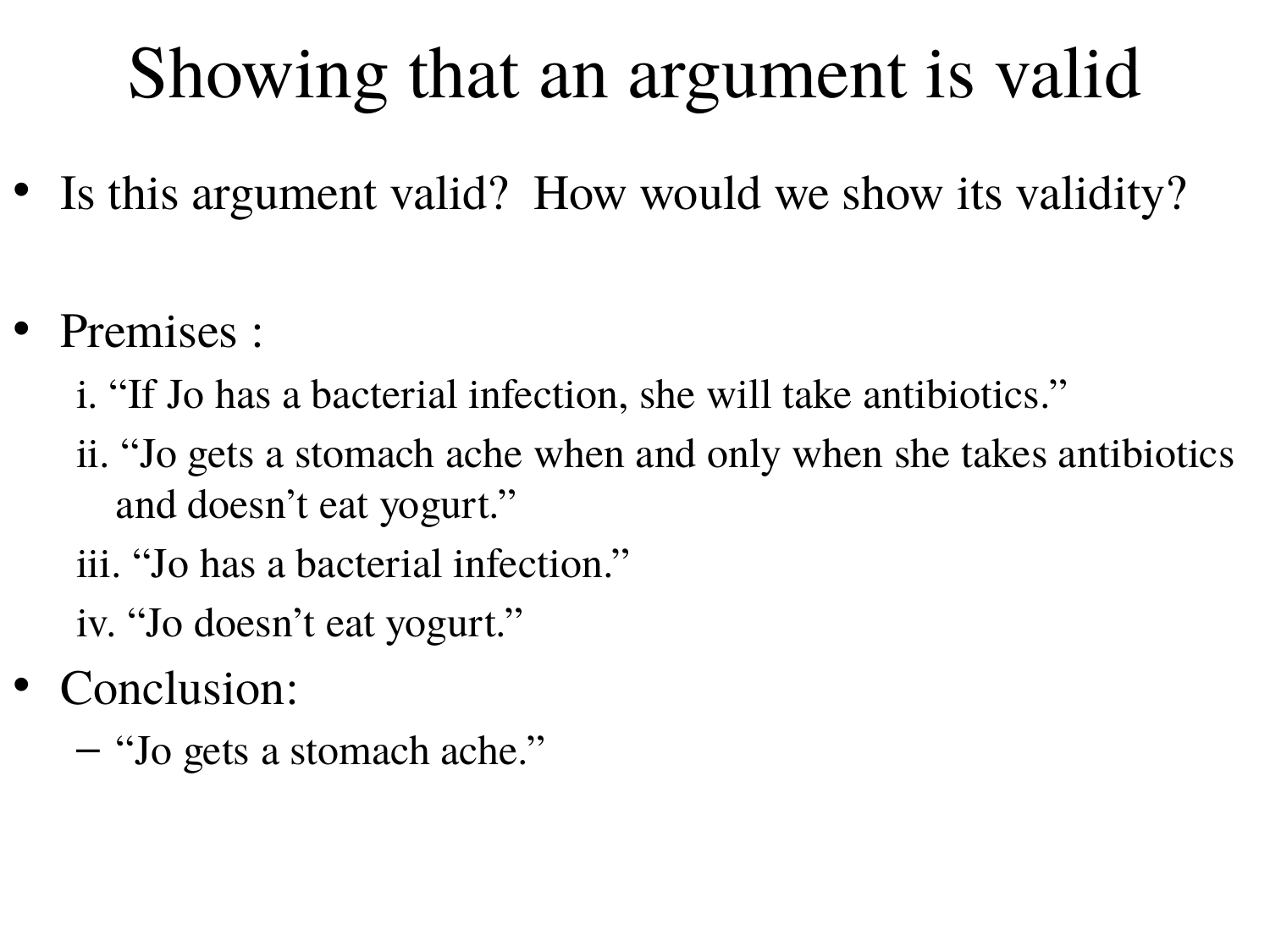

# Showing that an argument is valid
Is this argument valid?  How would we show its validity?

Premises :
i. “If Jo has a bacterial infection, she will take antibiotics.”
ii. “Jo gets a stomach ache when and only when she takes antibiotics and doesn’t eat yogurt.”
iii. “Jo has a bacterial infection.”
iv. “Jo doesn’t eat yogurt.”
Conclusion:
“Jo gets a stomach ache.”